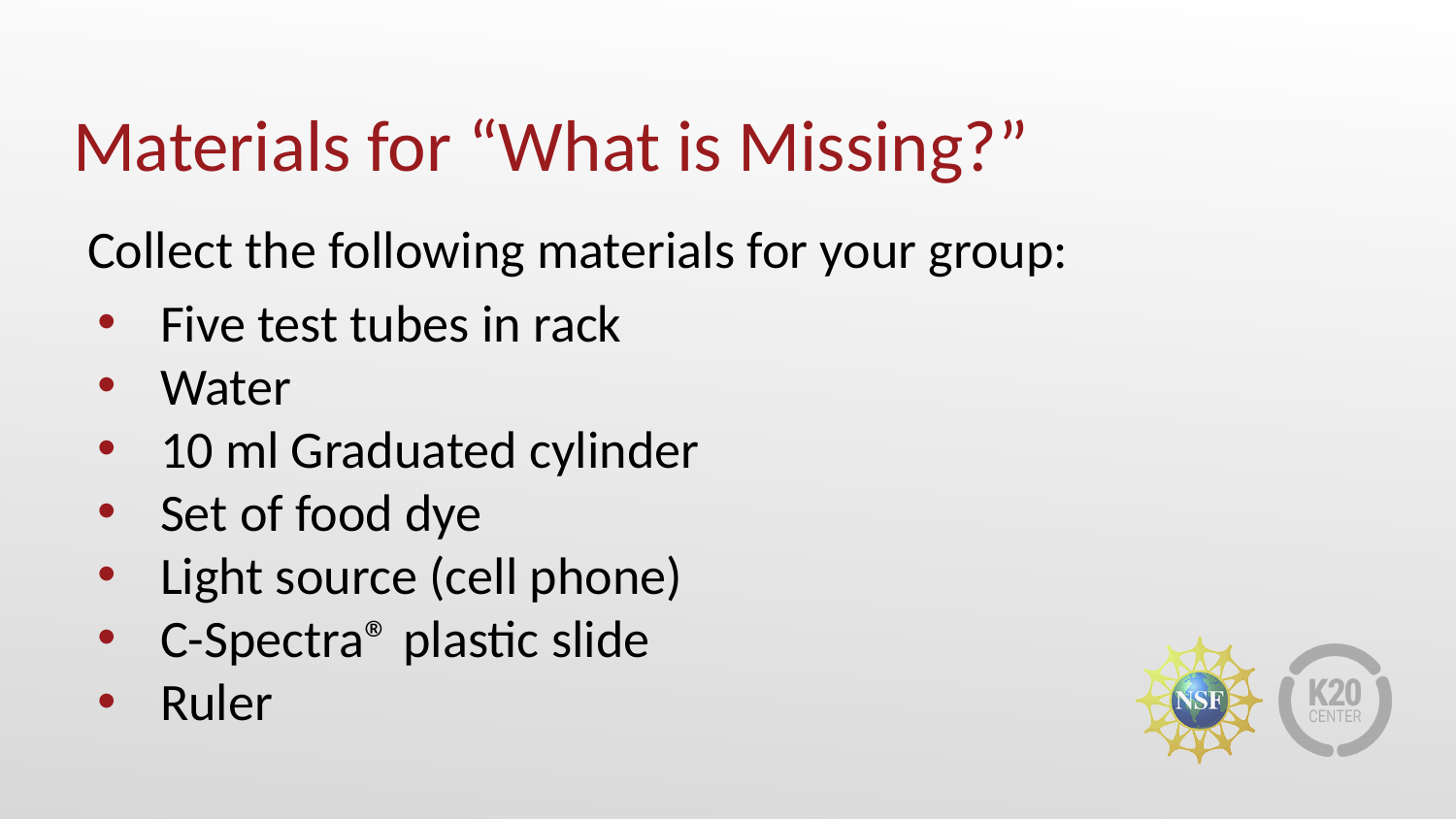

# Materials for “What is Missing?”
Collect the following materials for your group:
Five test tubes in rack
Water
10 ml Graduated cylinder
Set of food dye
Light source (cell phone)
C-Spectra® plastic slide
Ruler